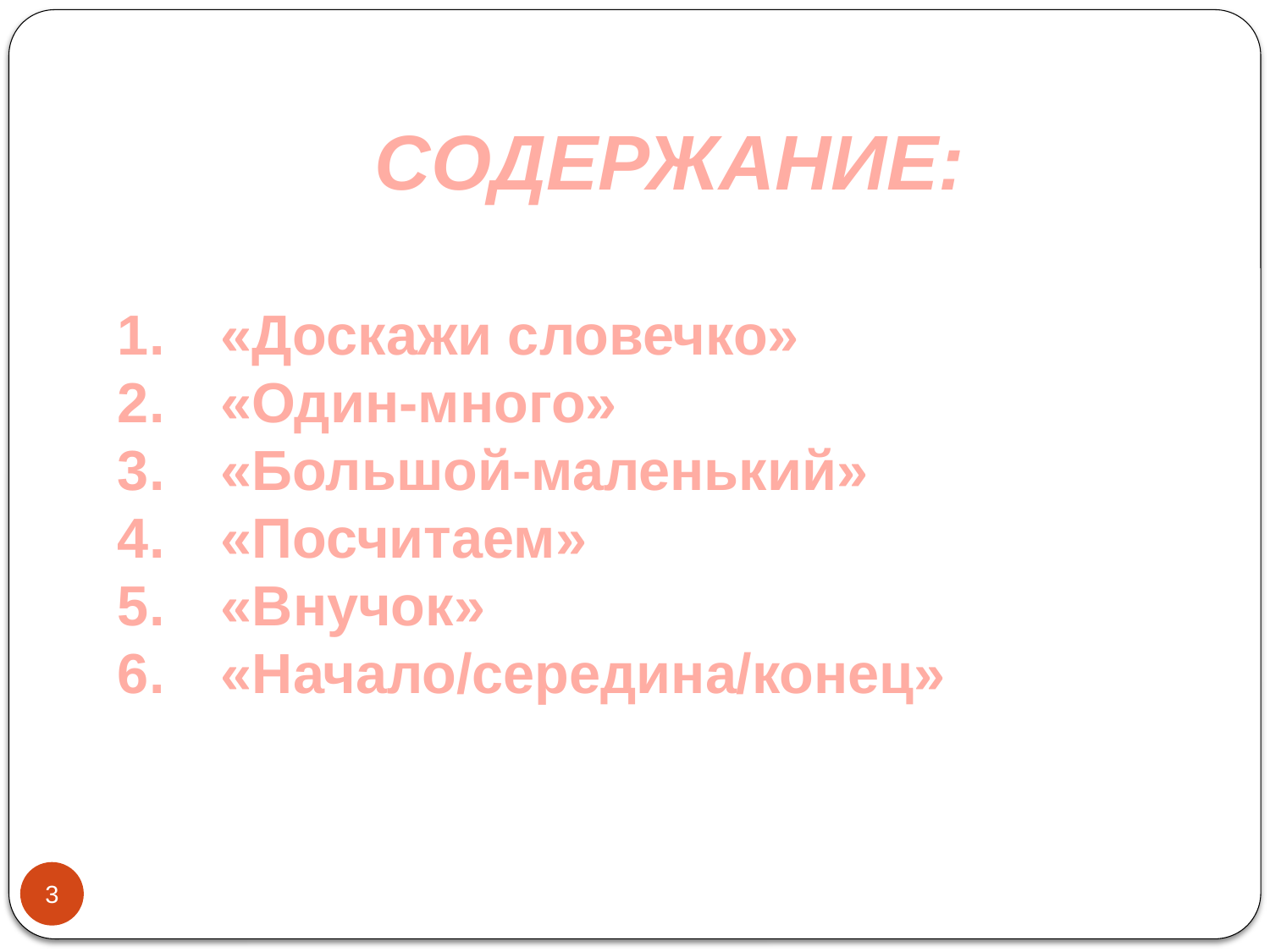

СОДЕРЖАНИЕ:

«Доскажи словечко»
«Один-много»
«Большой-маленький»
«Посчитаем»
«Внучок»
«Начало/середина/конец»

3